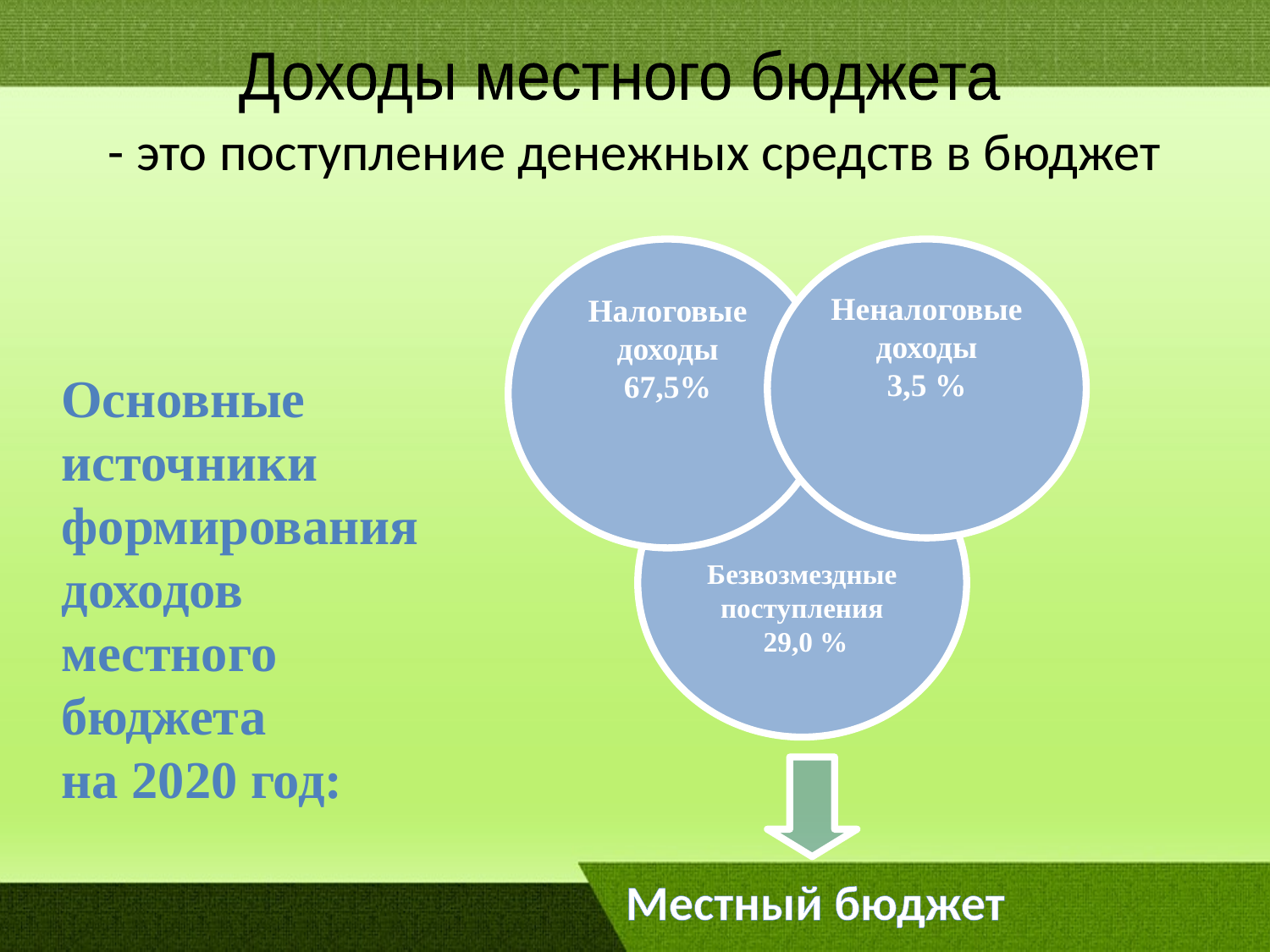

# - это поступление денежных средств в бюджет
Доходы местного бюджета
Налоговые доходы
67,5%
Неналоговые доходы
3,5 %
Основные
источники
формирования
доходов местного
бюджета
на 2020 год:

Безвозмездные поступления
 29,0 %

Местный бюджет